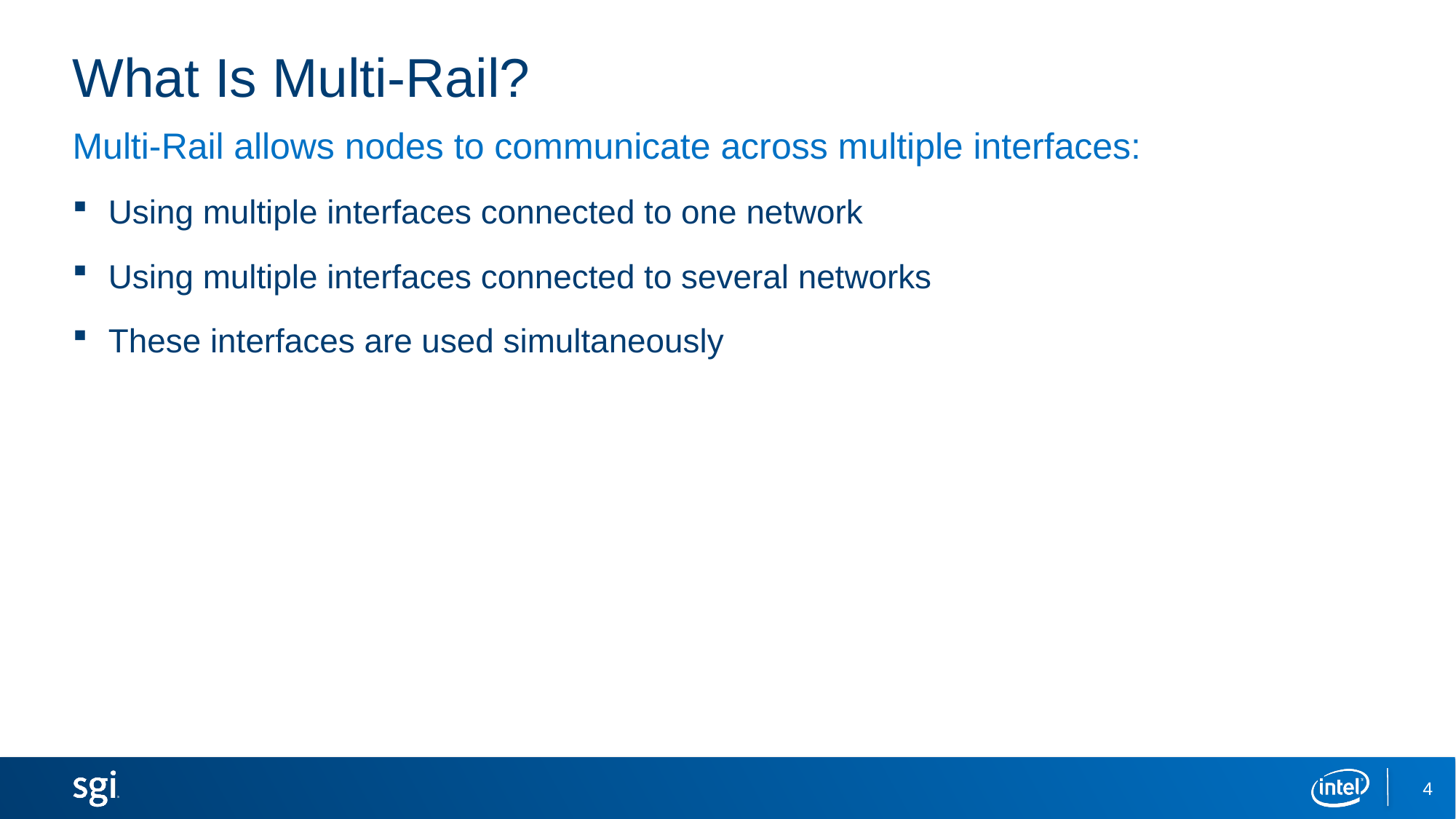

# What Is Multi-Rail?
Multi-Rail allows nodes to communicate across multiple interfaces:
Using multiple interfaces connected to one network
Using multiple interfaces connected to several networks
These interfaces are used simultaneously